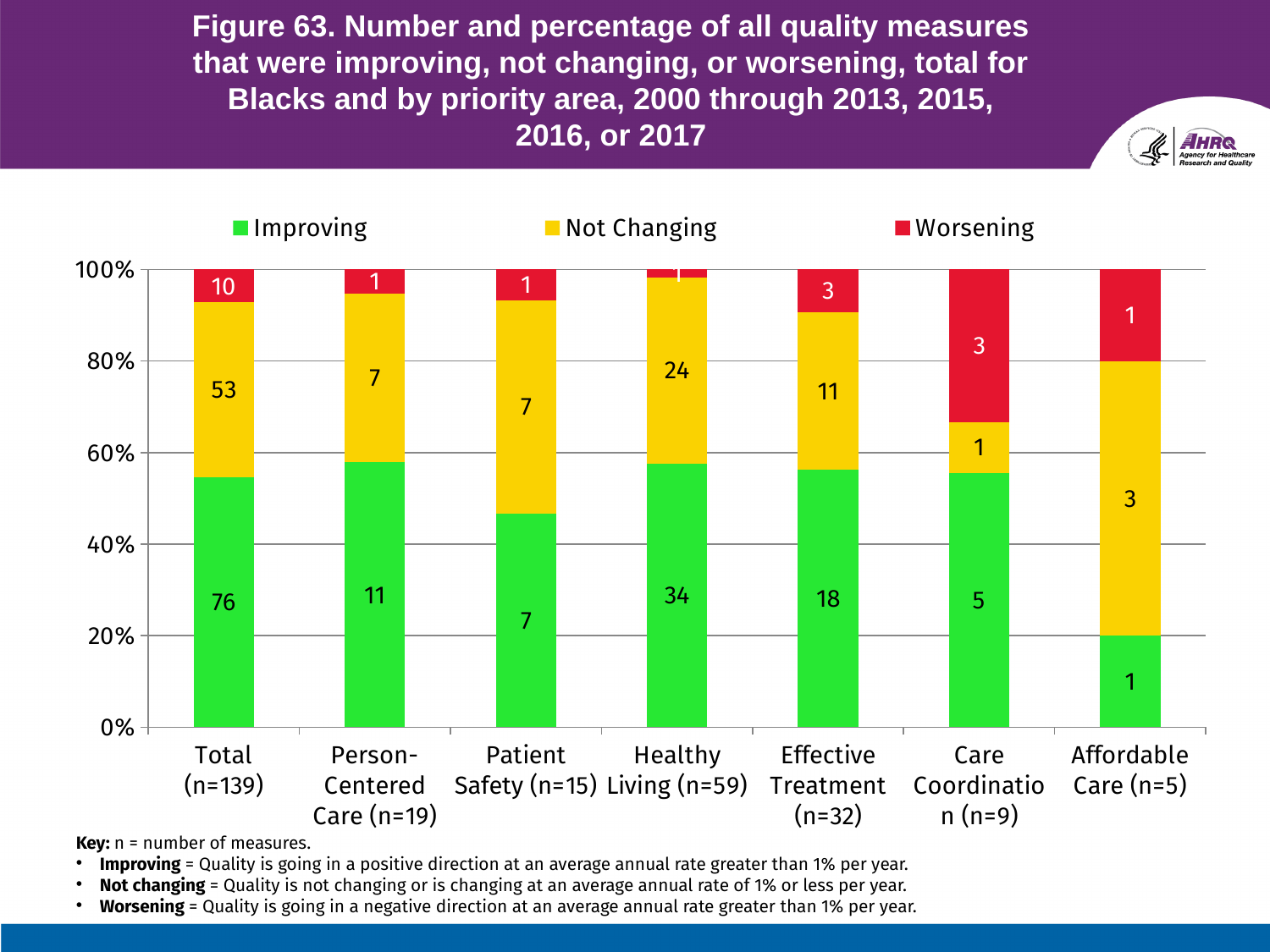

# Figure 63. Number and percentage of all quality measures that were improving, not changing, or worsening, total for Blacks and by priority area, 2000 through 2013, 2015, 2016, or 2017

### Chart

| Category | Improving | Not Changing | Worsening |
|---|---|---|---|
| Total (n=139) | 76.0 | 53.0 | 10.0 |
| Person-Centered Care (n=19) | 11.0 | 7.0 | 1.0 |
| Patient Safety (n=15) | 7.0 | 7.0 | 1.0 |
| Healthy Living (n=59) | 34.0 | 24.0 | 1.0 |
| Effective Treatment (n=32) | 18.0 | 11.0 | 3.0 |
| Care Coordination (n=9) | 5.0 | 1.0 | 3.0 |
| Affordable Care (n=5) | 1.0 | 3.0 | 1.0 |
Key: n = number of measures.
Improving = Quality is going in a positive direction at an average annual rate greater than 1% per year.
Not changing = Quality is not changing or is changing at an average annual rate of 1% or less per year.
Worsening = Quality is going in a negative direction at an average annual rate greater than 1% per year.